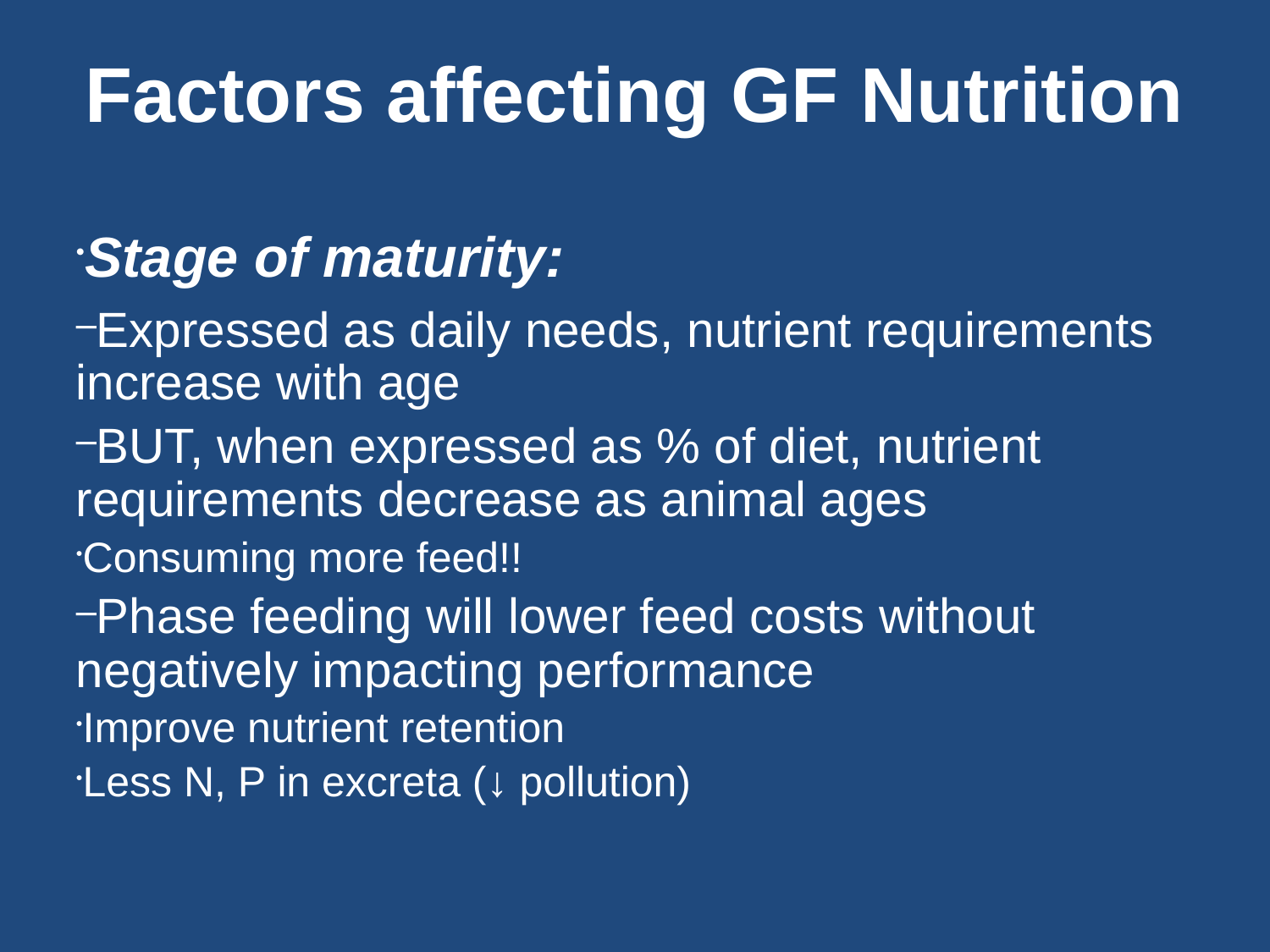

Factors affecting GF Nutrition
Stage of maturity:
Expressed as daily needs, nutrient requirements increase with age
BUT, when expressed as % of diet, nutrient requirements decrease as animal ages
Consuming more feed!!
Phase feeding will lower feed costs without negatively impacting performance
Improve nutrient retention
Less N, P in excreta (↓ pollution)